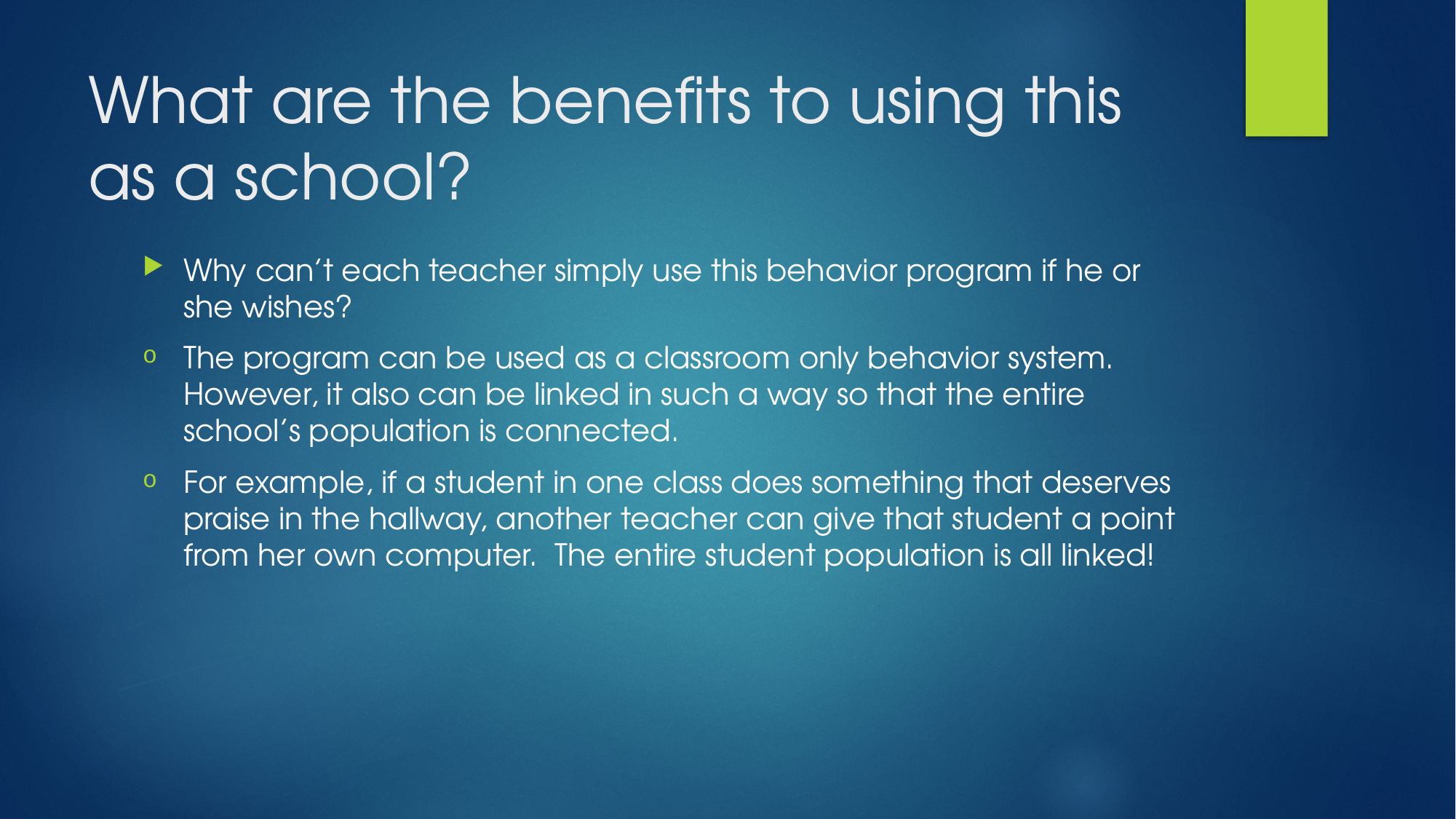

# What are the benefits to using this as a school?
Why can’t each teacher simply use this behavior program if he or she wishes?
The program can be used as a classroom only behavior system.  However, it also can be linked in such a way so that the entire school’s population is connected.
For example, if a student in one class does something that deserves praise in the hallway, another teacher can give that student a point from her own computer.  The entire student population is all linked!